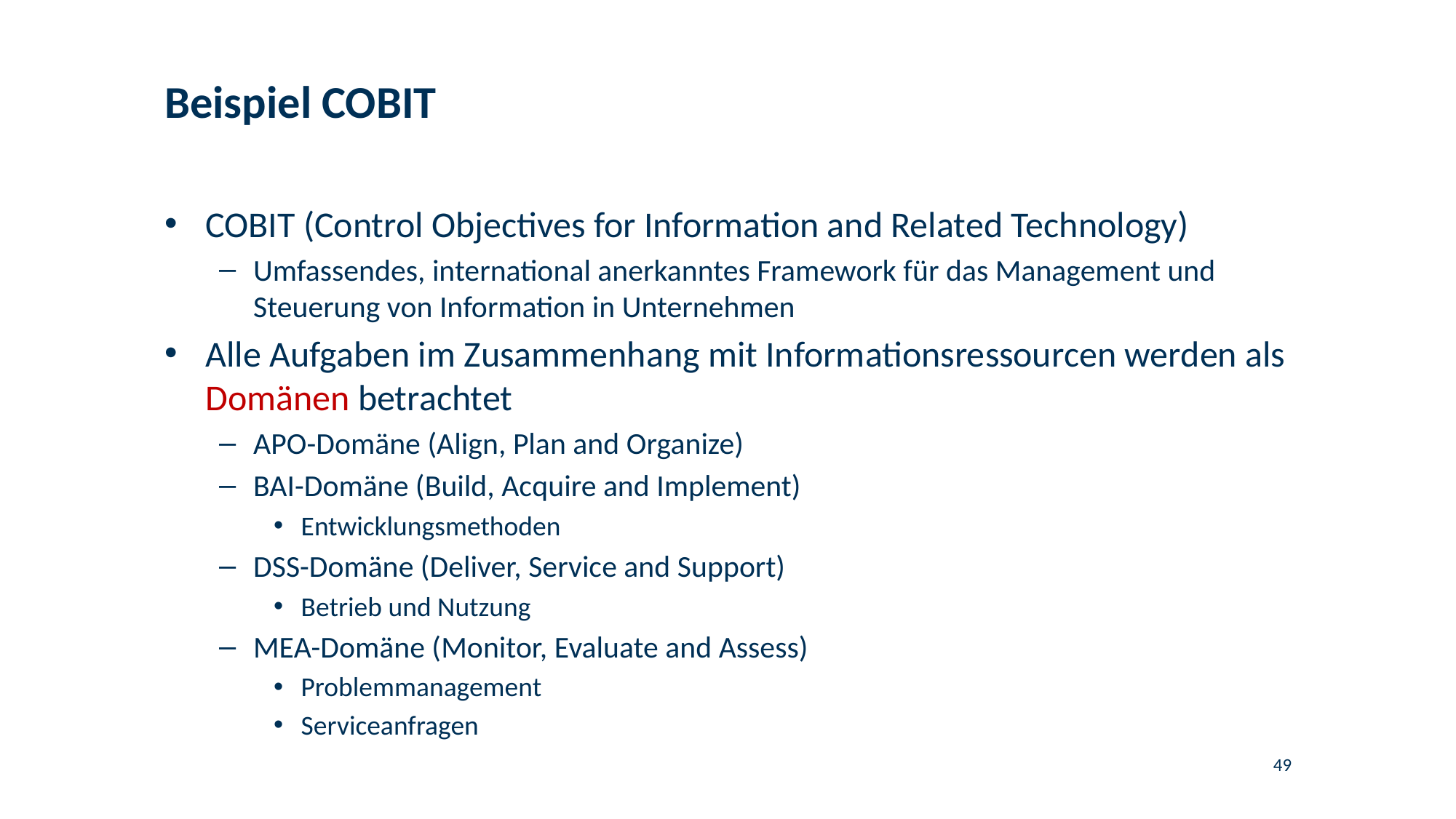

# Beispiel COBIT
COBIT (Control Objectives for Information and Related Technology)
Umfassendes, international anerkanntes Framework für das Management und Steuerung von Information in Unternehmen
Alle Aufgaben im Zusammenhang mit Informationsressourcen werden als Domänen betrachtet
APO-Domäne (Align, Plan and Organize)
BAI-Domäne (Build, Acquire and Implement)
Entwicklungsmethoden
DSS-Domäne (Deliver, Service and Support)
Betrieb und Nutzung
MEA-Domäne (Monitor, Evaluate and Assess)
Problemmanagement
Serviceanfragen
49